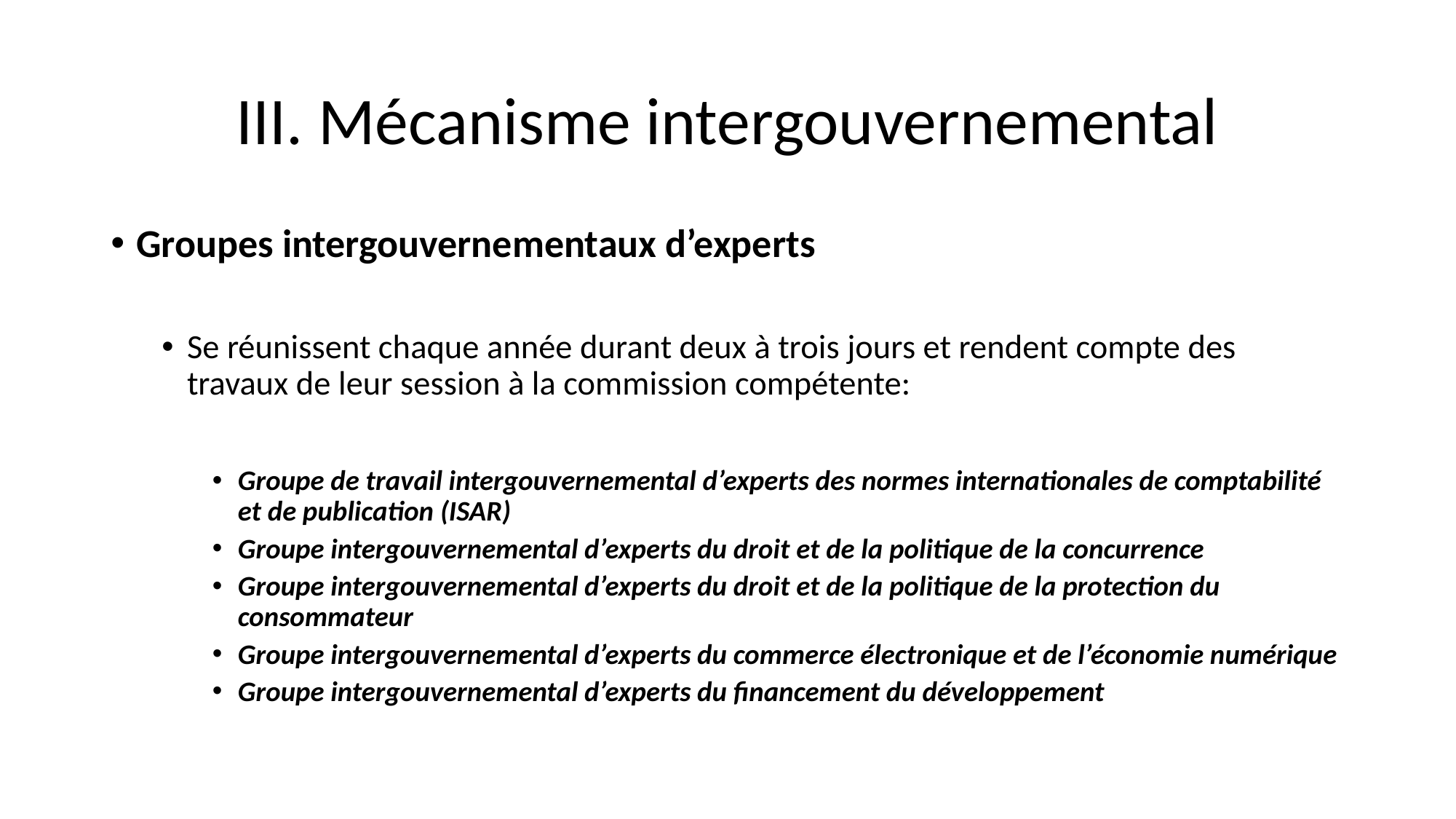

# III. Mécanisme intergouvernemental
Groupes intergouvernementaux d’experts

Se réunissent chaque année durant deux à trois jours et rendent compte des travaux de leur session à la commission compétente:

Groupe de travail intergouvernemental d’experts des normes internationales de comptabilité et de publication (ISAR)
Groupe intergouvernemental d’experts du droit et de la politique de la concurrence
Groupe intergouvernemental d’experts du droit et de la politique de la protection du consommateur
Groupe intergouvernemental d’experts du commerce électronique et de l’économie numérique
Groupe intergouvernemental d’experts du financement du développement